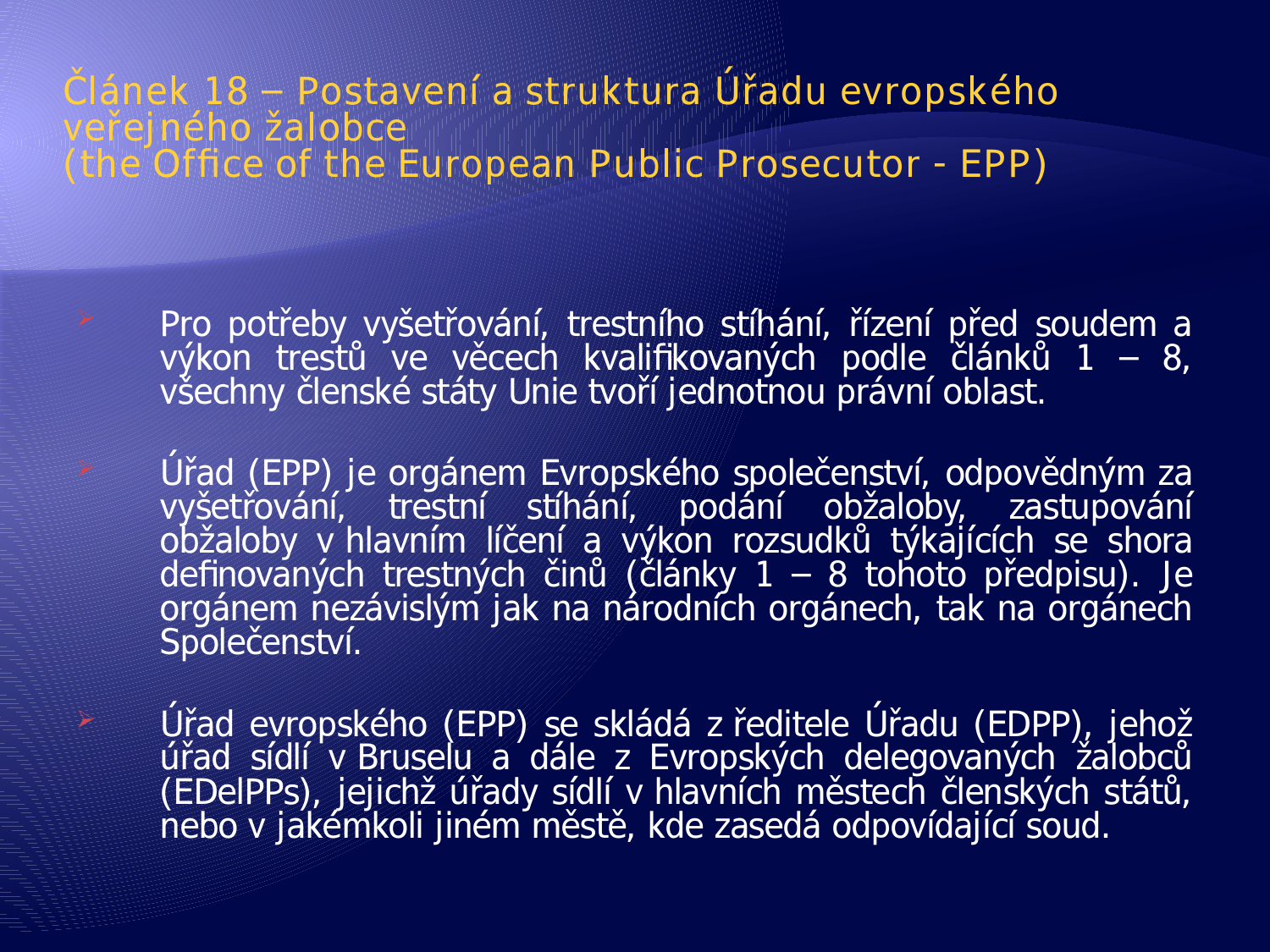

# Článek 18 – Postavení a struktura Úřadu evropského veřejného žalobce (the Office of the European Public Prosecutor - EPP)
Pro potřeby vyšetřování, trestního stíhání, řízení před soudem a výkon trestů ve věcech kvalifikovaných podle článků 1 – 8, všechny členské státy Unie tvoří jednotnou právní oblast.

Úřad (EPP) je orgánem Evropského společenství, odpovědným za vyšetřování, trestní stíhání, podání obžaloby, zastupování obžaloby v hlavním líčení a výkon rozsudků týkajících se shora definovaných trestných činů (články 1 – 8 tohoto předpisu). Je orgánem nezávislým jak na národních orgánech, tak na orgánech Společenství.

Úřad evropského (EPP) se skládá z ředitele Úřadu (EDPP), jehož úřad sídlí v Bruselu a dále z Evropských delegovaných žalobců (EDelPPs), jejichž úřady sídlí v hlavních městech členských států, nebo v jakémkoli jiném městě, kde zasedá odpovídající soud.